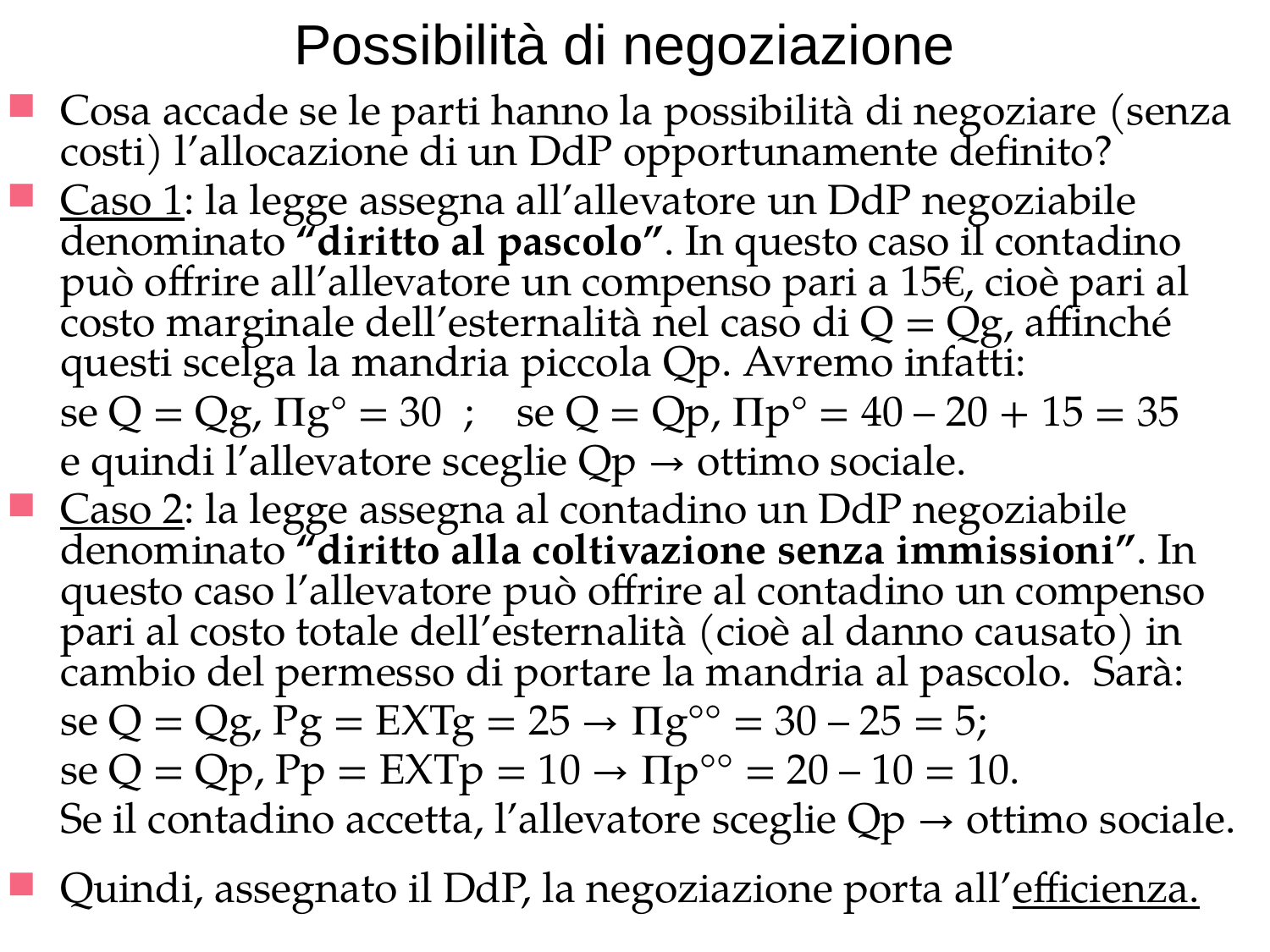

# Possibilità di negoziazione
Cosa accade se le parti hanno la possibilità di negoziare (senza costi) l’allocazione di un DdP opportunamente definito?
Caso 1: la legge assegna all’allevatore un DdP negoziabile denominato “diritto al pascolo”. In questo caso il contadino può offrire all’allevatore un compenso pari a 15€, cioè pari al costo marginale dell’esternalità nel caso di Q = Qg, affinché questi scelga la mandria piccola Qp. Avremo infatti:
	se Q = Qg, Πg° = 30  ;    se Q = Qp, Πp° = 40 – 20 + 15 = 35
	e quindi l’allevatore sceglie Qp → ottimo sociale.
Caso 2: la legge assegna al contadino un DdP negoziabile denominato “diritto alla coltivazione senza immissioni”. In questo caso l’allevatore può offrire al contadino un compenso pari al costo totale dell’esternalità (cioè al danno causato) in cambio del permesso di portare la mandria al pascolo.  Sarà:
	se Q = Qg, Pg = EXTg = 25 → Πg°° = 30 – 25 = 5;
	se Q = Qp, Pp = EXTp = 10 → Πp°° = 20 – 10 = 10.
	Se il contadino accetta, l’allevatore sceglie Qp → ottimo sociale.

Quindi, assegnato il DdP, la negoziazione porta all’efficienza.